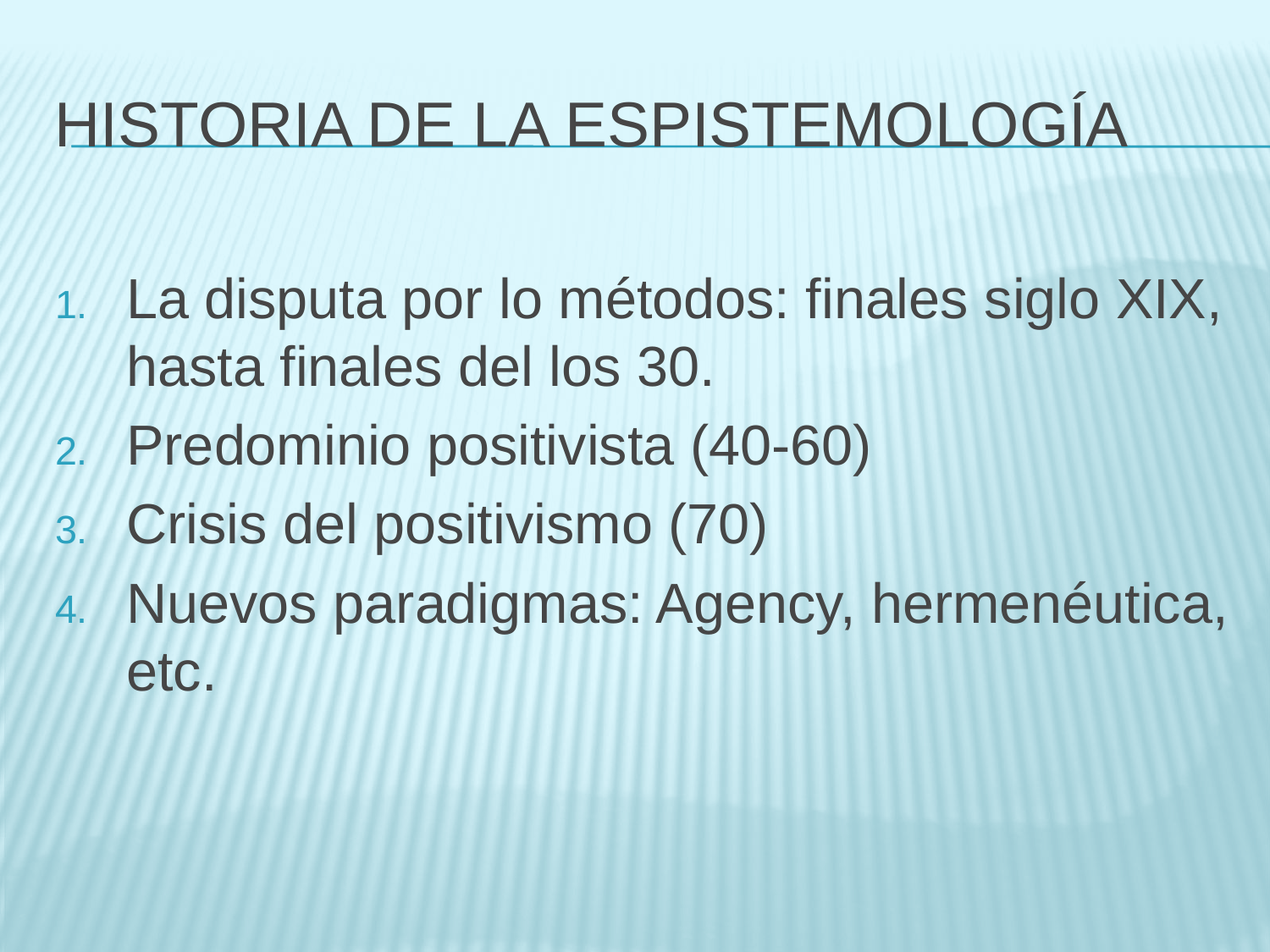

# HISTORIA DE LA ESPISTEMOLOGÍA
La disputa por lo métodos: finales siglo XIX, hasta finales del los 30.
Predominio positivista (40-60)
Crisis del positivismo (70)
Nuevos paradigmas: Agency, hermenéutica, etc.